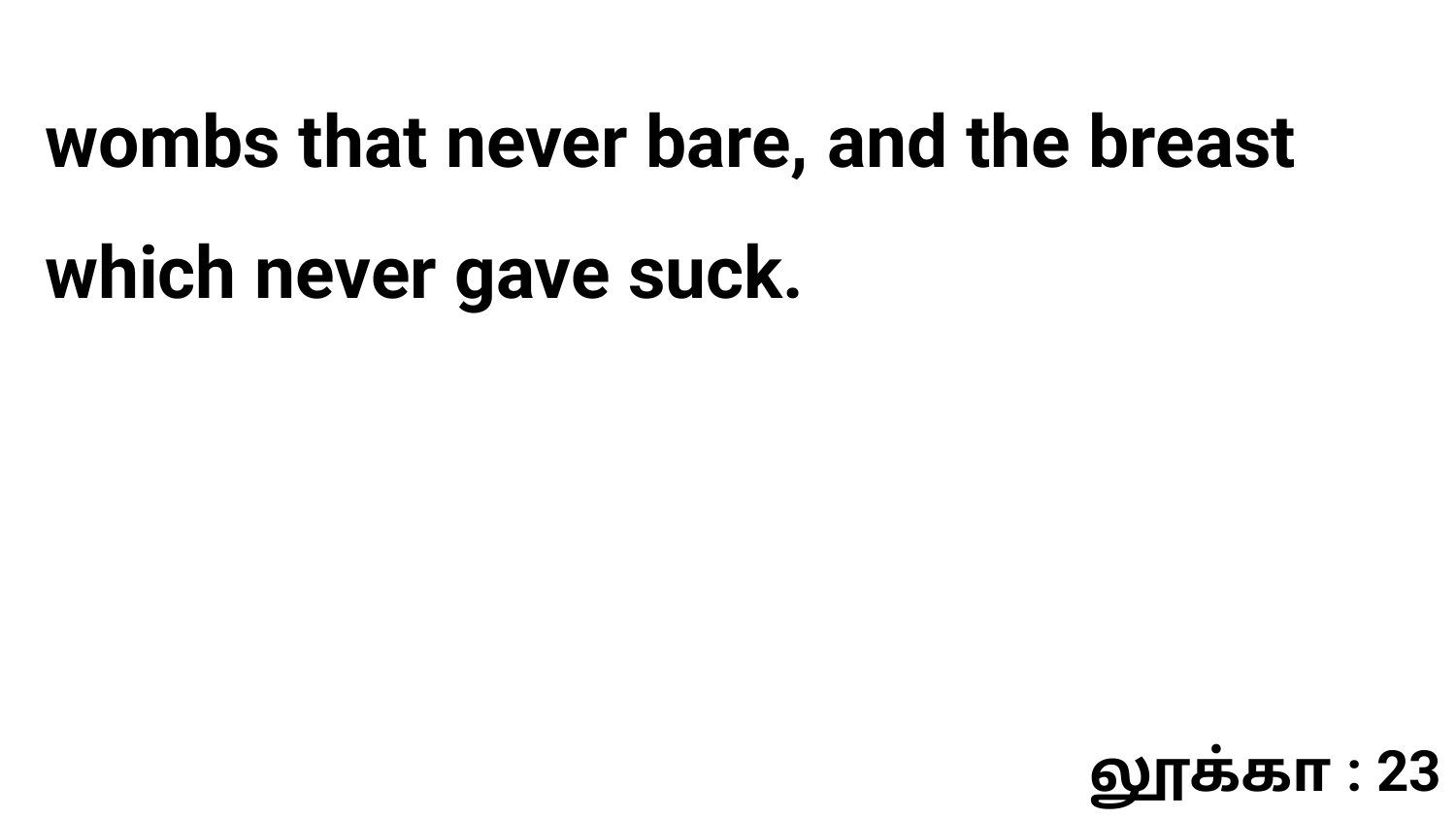

wombs that never bare, and the breast which never gave suck.
லூக்கா : 23